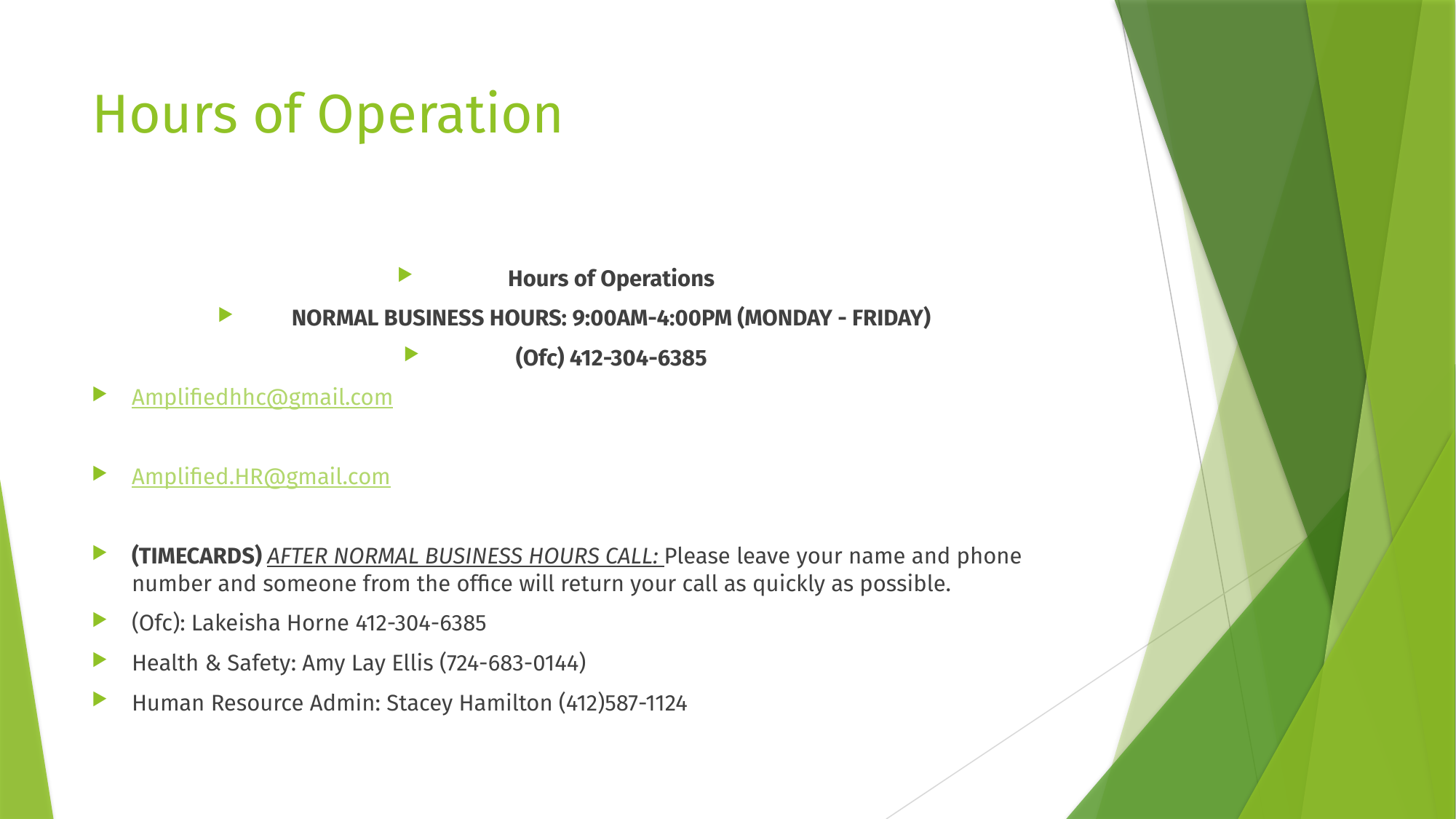

# Hours of Operation
Hours of Operations
NORMAL BUSINESS HOURS: 9:00AM-4:00PM (MONDAY - FRIDAY)
(Ofc) 412-304-6385
Amplifiedhhc@gmail.com

Amplified.HR@gmail.com

(TIMECARDS) AFTER NORMAL BUSINESS HOURS CALL: Please leave your name and phone number and someone from the office will return your call as quickly as possible.
(Ofc): Lakeisha Horne 412-304-6385
Health & Safety: Amy Lay Ellis (724-683-0144)
Human Resource Admin: Stacey Hamilton (412)587-1124